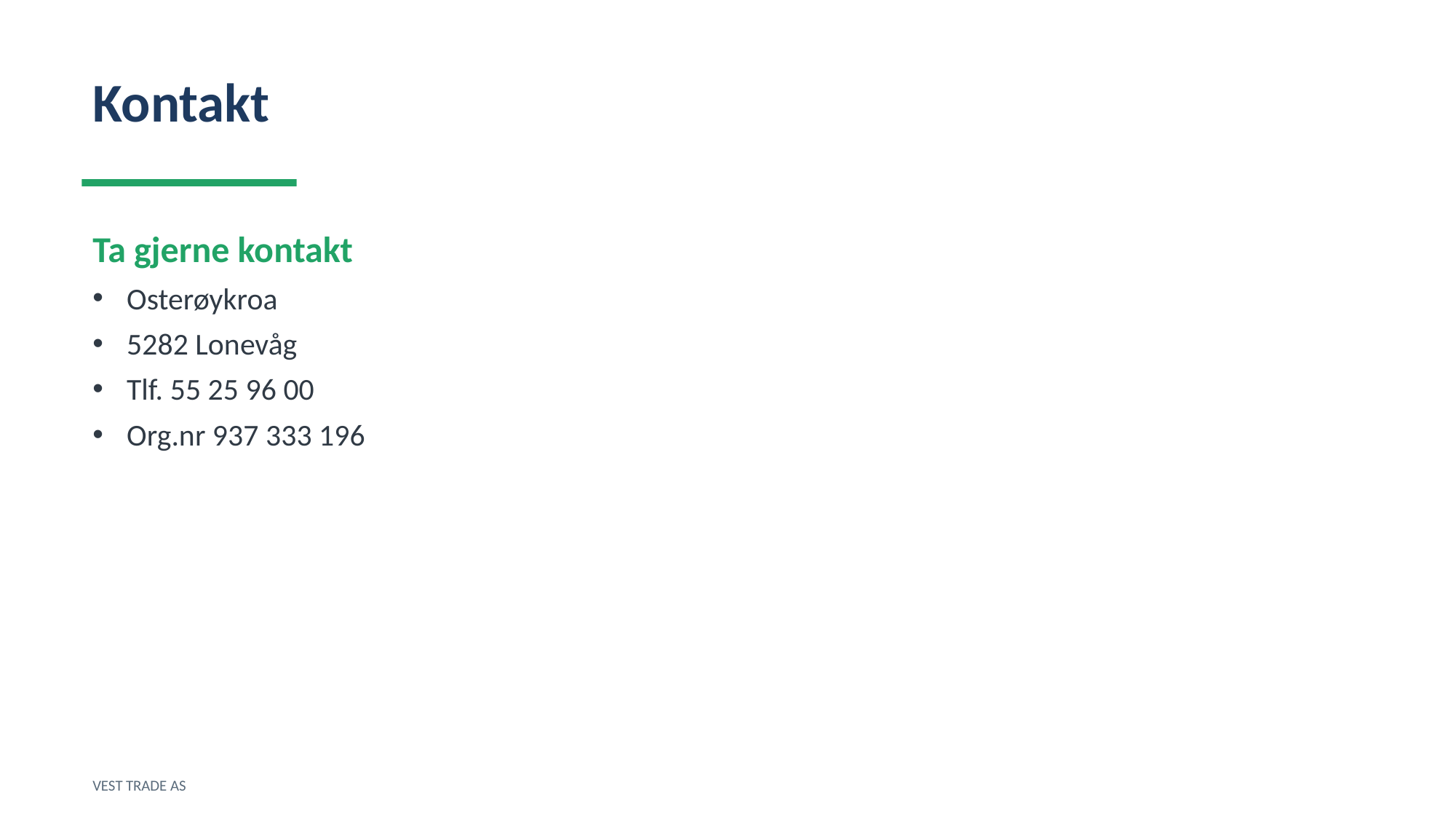

Kontakt

Ta gjerne kontakt
Osterøykroa
5282 Lonevåg
Tlf. 55 25 96 00
Org.nr 937 333 196
VEST TRADE AS